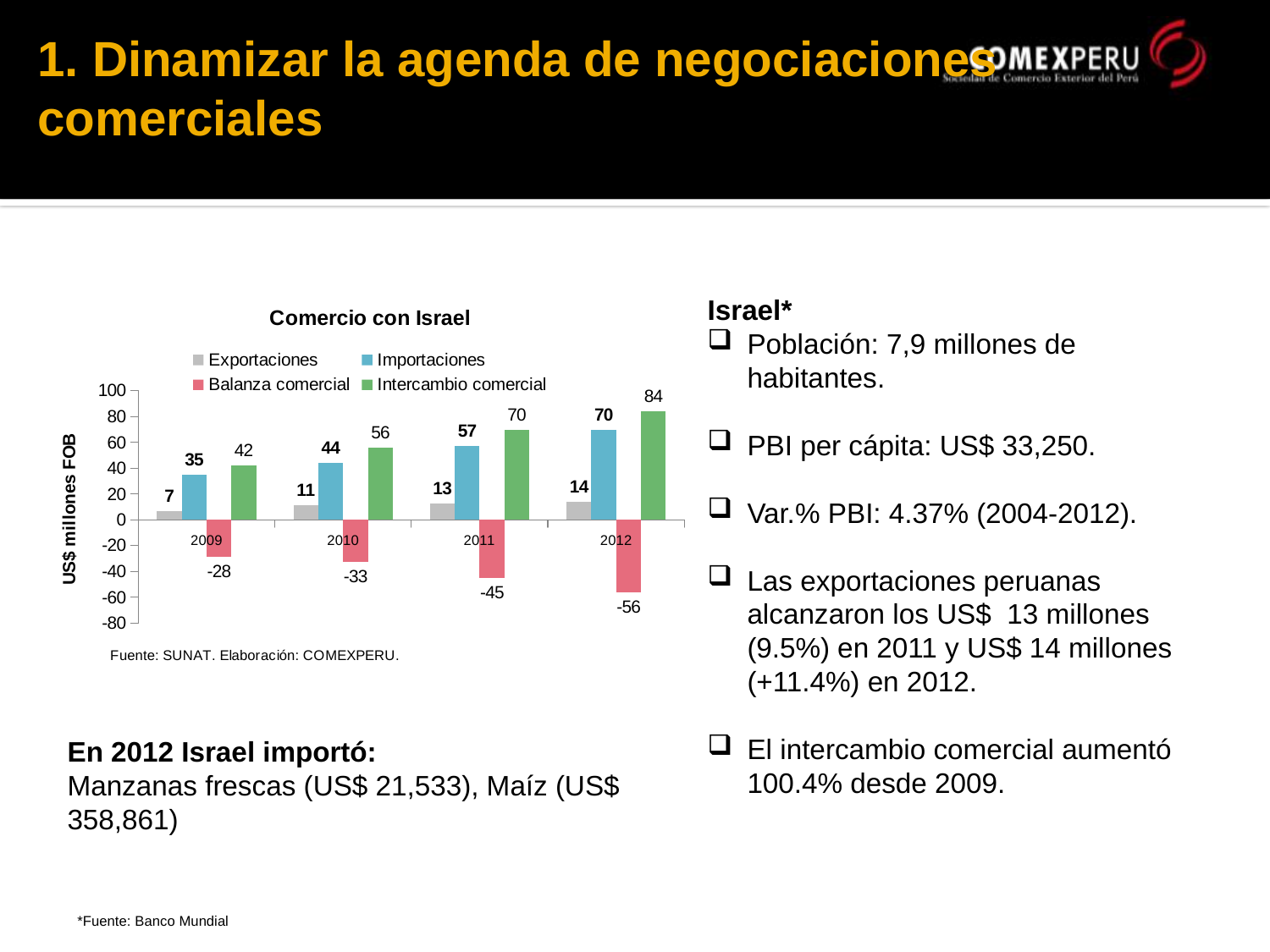

# 1. Dinamizar la agenda de negociaciones comerciales

### Chart: Comercio con Israel

| Category | Exportaciones | Importaciones | Balanza comercial | Intercambio comercial |
|---|---|---|---|---|
| 2009 | 6.72 | 35.2 | -28.480000000000004 | 41.92 |
| 2010 | 11.49 | 44.29 | -32.8 | 55.78 |
| 2011 | 12.58 | 57.26 | -44.68 | 69.84 |
| 2012 | 14.01 | 70.0 | -55.99 | 84.01 |
Israel*
Población: 7,9 millones de habitantes.

PBI per cápita: US$ 33,250.

Var.% PBI: 4.37% (2004-2012).

Las exportaciones peruanas alcanzaron los US$  13 millones (9.5%) en 2011 y US$ 14 millones (+11.4%) en 2012.

El intercambio comercial aumentó 100.4% desde 2009.

En 2012 Israel importó:
Manzanas frescas (US$ 21,533), Maíz (US$ 358,861)

*Fuente: Banco Mundial